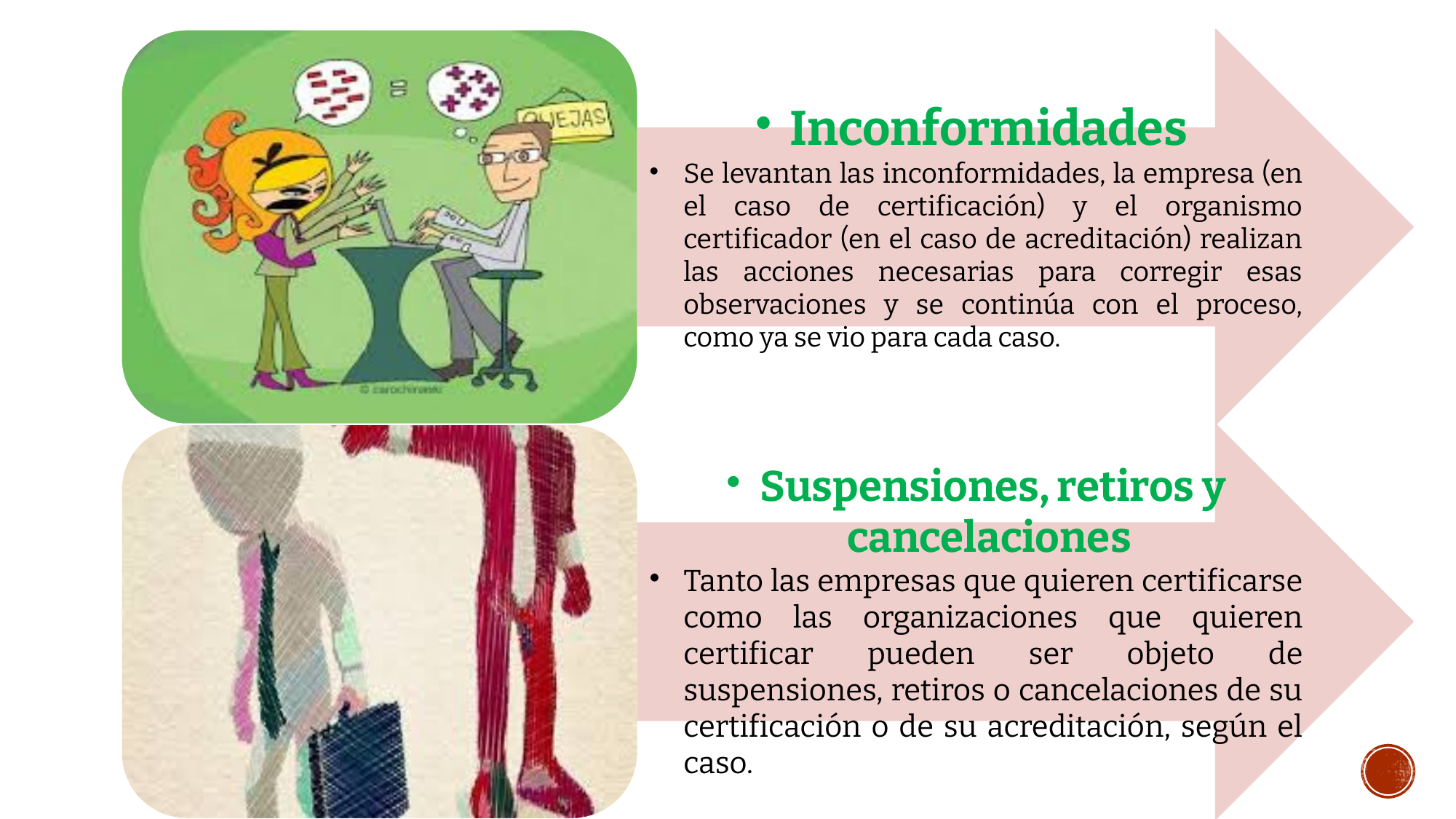

Inconformidades
Suspensiones, retiros y cancelaciones
Se levantan las inconformidades, la empresa (en el caso de certificación) y el organismo certificador (en el caso de acreditación) realizan las acciones necesarias para corregir esas observaciones y se continúa con el proceso, como ya se vio para cada caso.
Tanto las empresas que quieren certificarse como las organizaciones que quieren certificar pueden ser objeto de suspensiones, retiros o cancelaciones de su certificación o de su acreditación, según el caso.